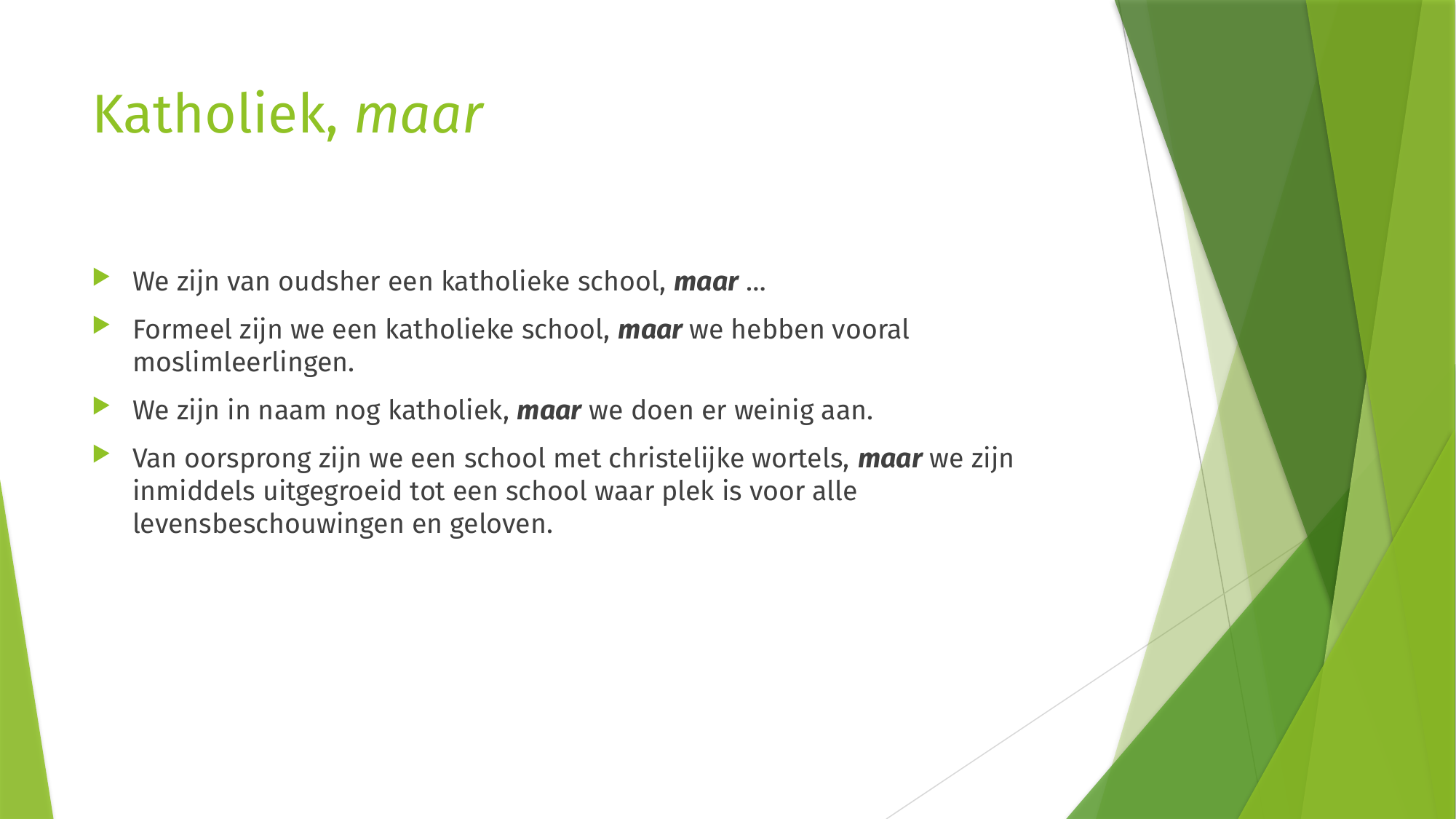

# Katholiek, maar
We zijn van oudsher een katholieke school, maar …
Formeel zijn we een katholieke school, maar we hebben vooral moslimleerlingen.
We zijn in naam nog katholiek, maar we doen er weinig aan.
Van oorsprong zijn we een school met christelijke wortels, maar we zijn inmiddels uitgegroeid tot een school waar plek is voor alle levensbeschouwingen en geloven.